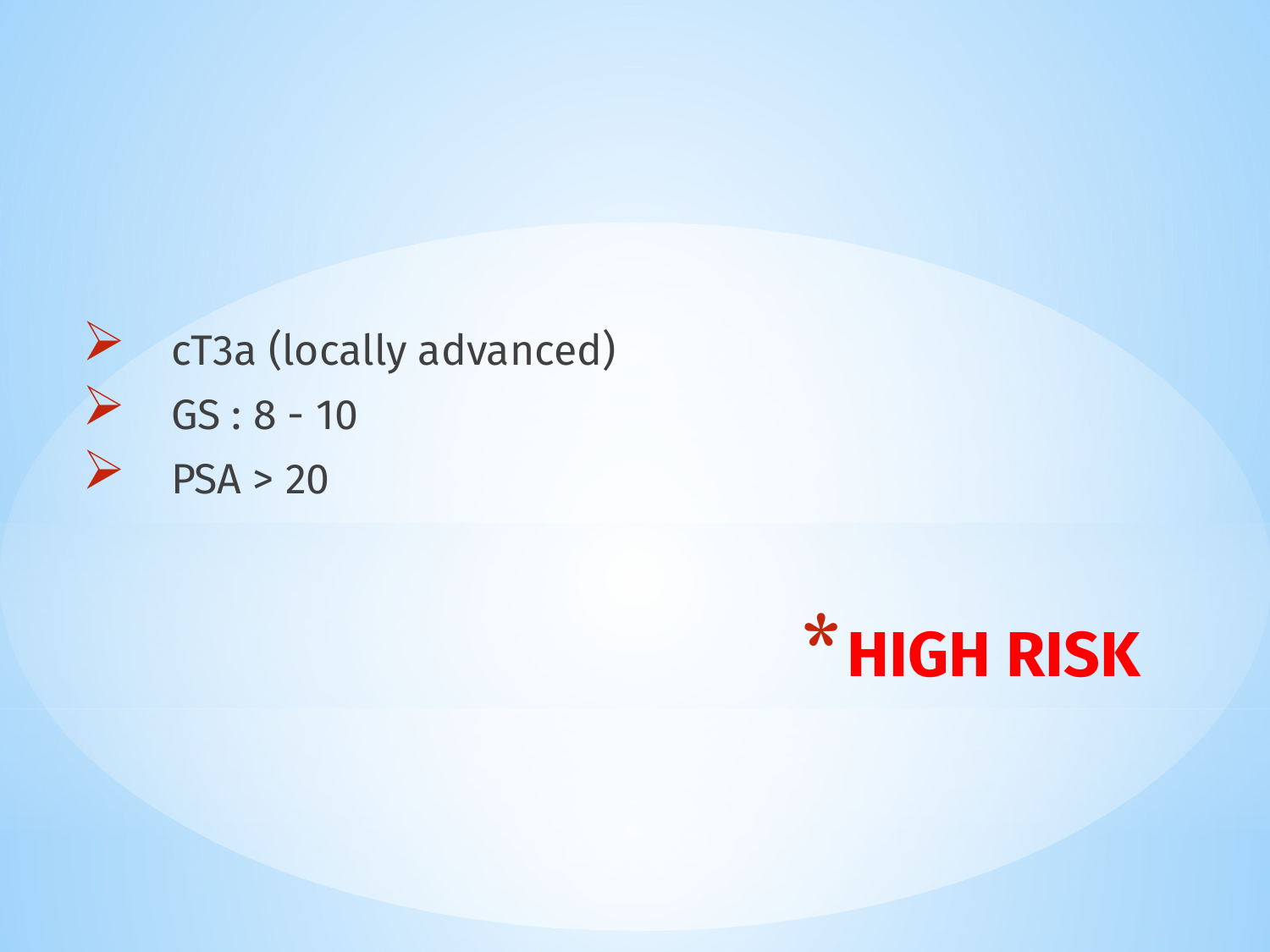

cT3a (locally advanced)
    GS : 8 - 10
    PSA > 20

# HIGH RISK